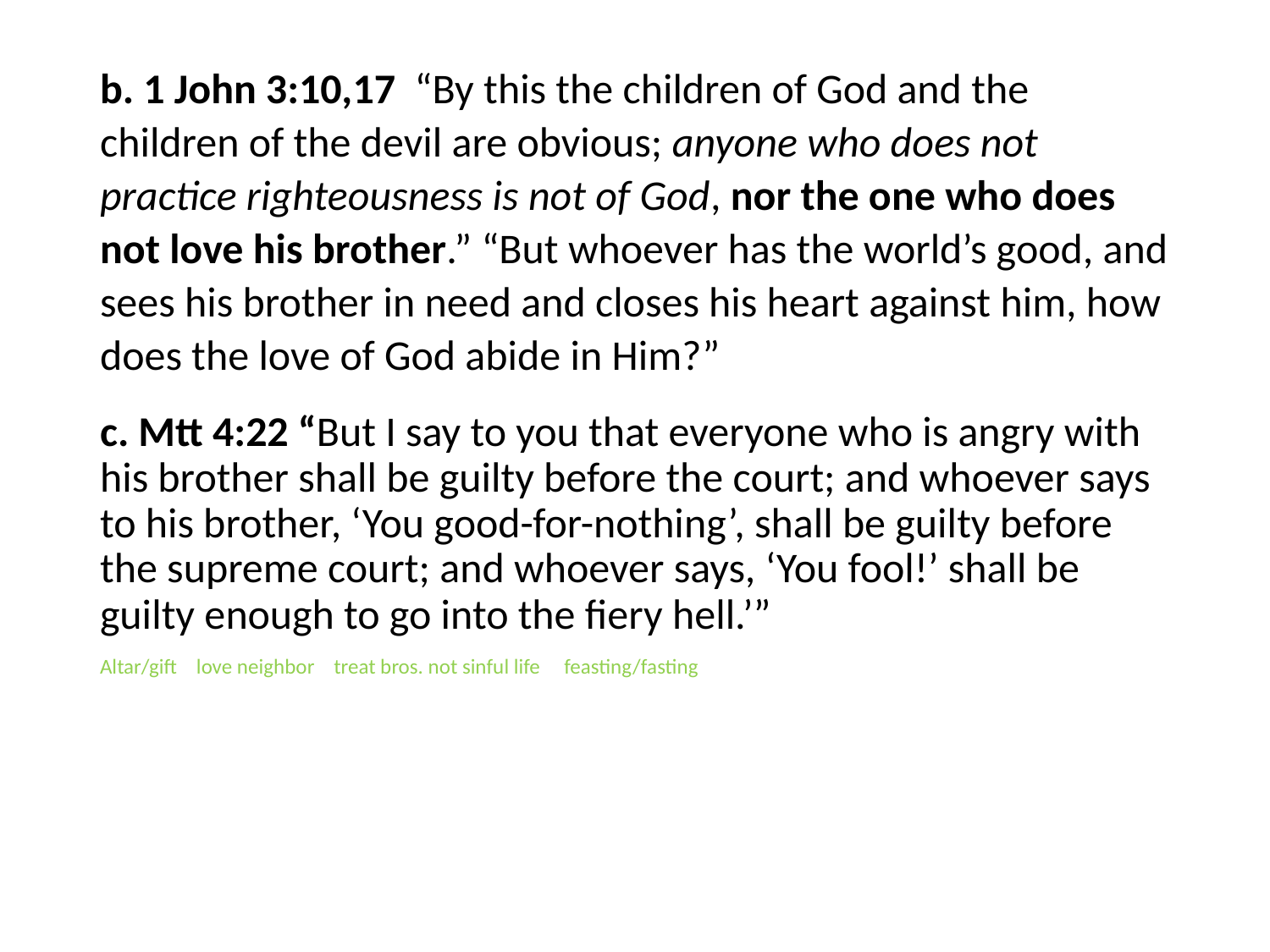

#
b. 1 John 3:10,17  “By this the children of God and the children of the devil are obvious; anyone who does not practice righteousness is not of God, nor the one who does not love his brother.” “But whoever has the world’s good, and sees his brother in need and closes his heart against him, how does the love of God abide in Him?”
c. Mtt 4:22 “But I say to you that everyone who is angry with his brother shall be guilty before the court; and whoever says to his brother, ‘You good-for-nothing’, shall be guilty before the supreme court; and whoever says, ‘You fool!’ shall be guilty enough to go into the fiery hell.’”
Altar/gift    love neighbor    treat bros. not sinful life     feasting/fasting